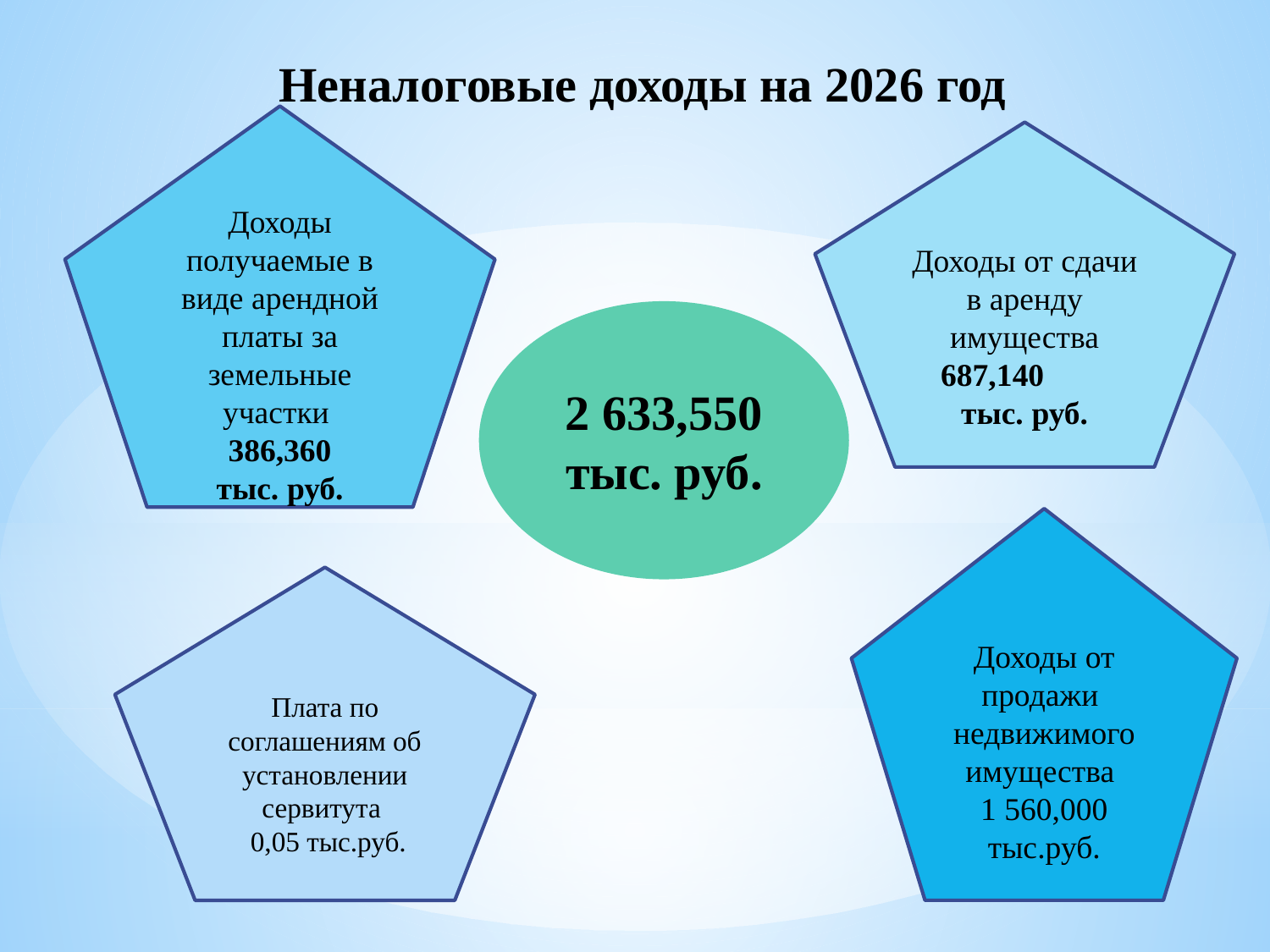

# Неналоговые доходы на 2026 год
Доходы получаемые в виде арендной платы за земельные участки
386,360
тыс. руб.
Доходы от сдачи в аренду имущества 687,140         тыс. руб.
2 633,550
тыс. руб.
Доходы от продажи  недвижимого имущества
1 560,000 тыс.руб.
Плата по соглашениям об установлении сервитута
 0,05 тыс.руб.